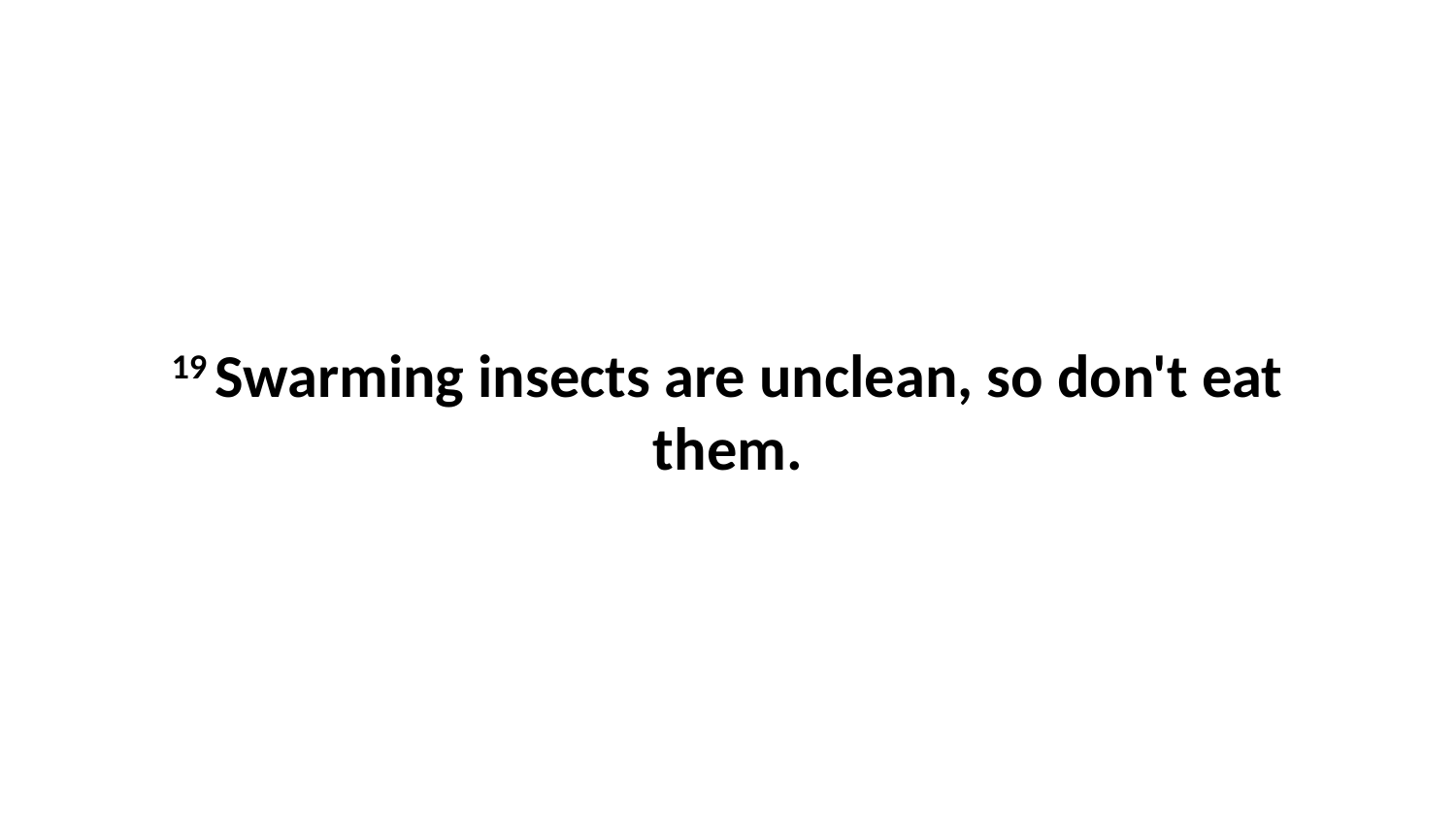

19 Swarming insects are unclean, so don't eat them.